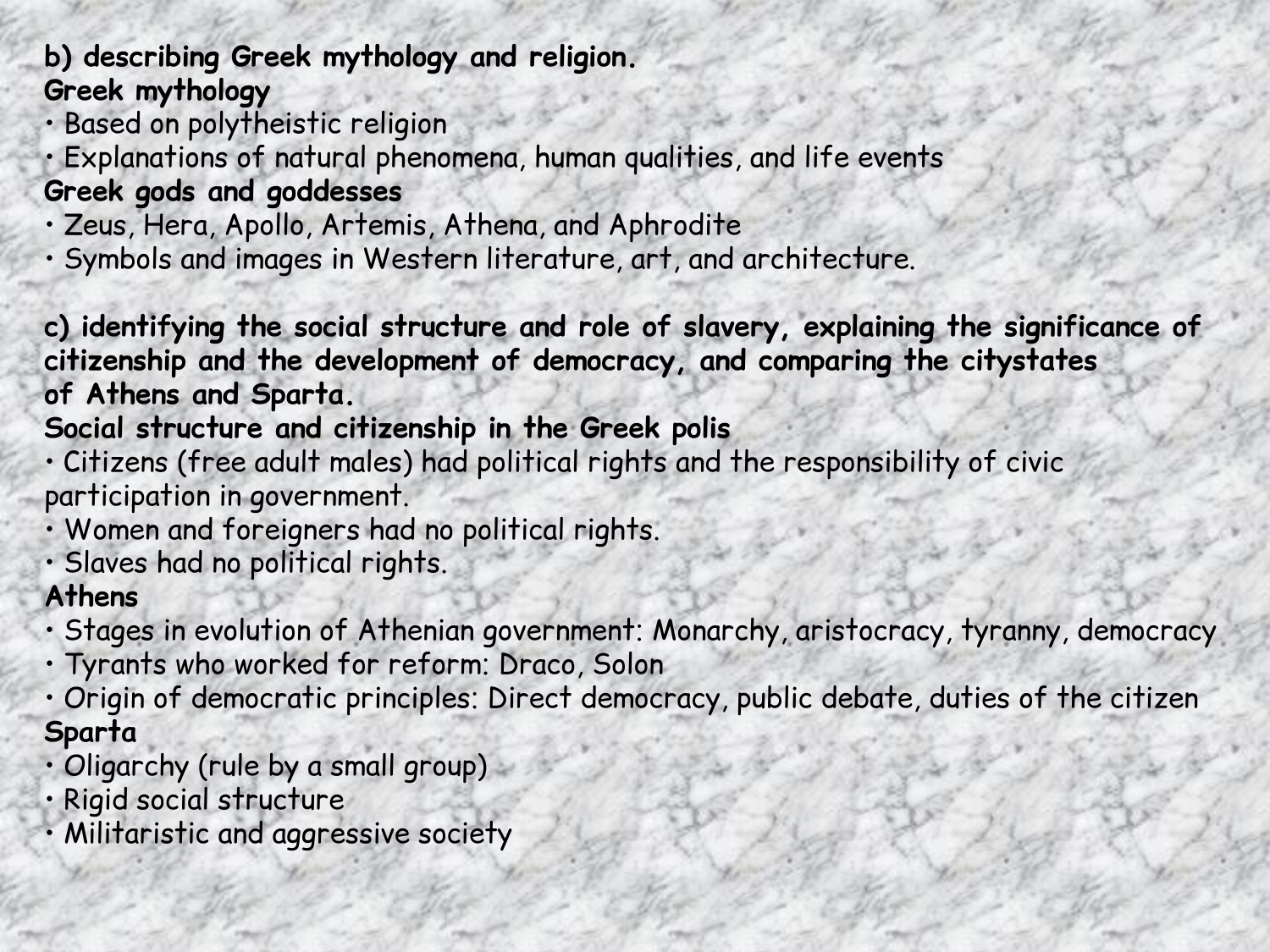

b) describing Greek mythology and religion.
Greek mythology
• Based on polytheistic religion
• Explanations of natural phenomena, human qualities, and life events
Greek gods and goddesses
• Zeus, Hera, Apollo, Artemis, Athena, and Aphrodite
• Symbols and images in Western literature, art, and architecture.

c) identifying the social structure and role of slavery, explaining the significance of citizenship and the development of democracy, and comparing the citystates
of Athens and Sparta.
Social structure and citizenship in the Greek polis
• Citizens (free adult males) had political rights and the responsibility of civic participation in government.
• Women and foreigners had no political rights.
• Slaves had no political rights.
Athens
• Stages in evolution of Athenian government: Monarchy, aristocracy, tyranny, democracy
• Tyrants who worked for reform: Draco, Solon
• Origin of democratic principles: Direct democracy, public debate, duties of the citizen
Sparta
• Oligarchy (rule by a small group)
• Rigid social structure
• Militaristic and aggressive society